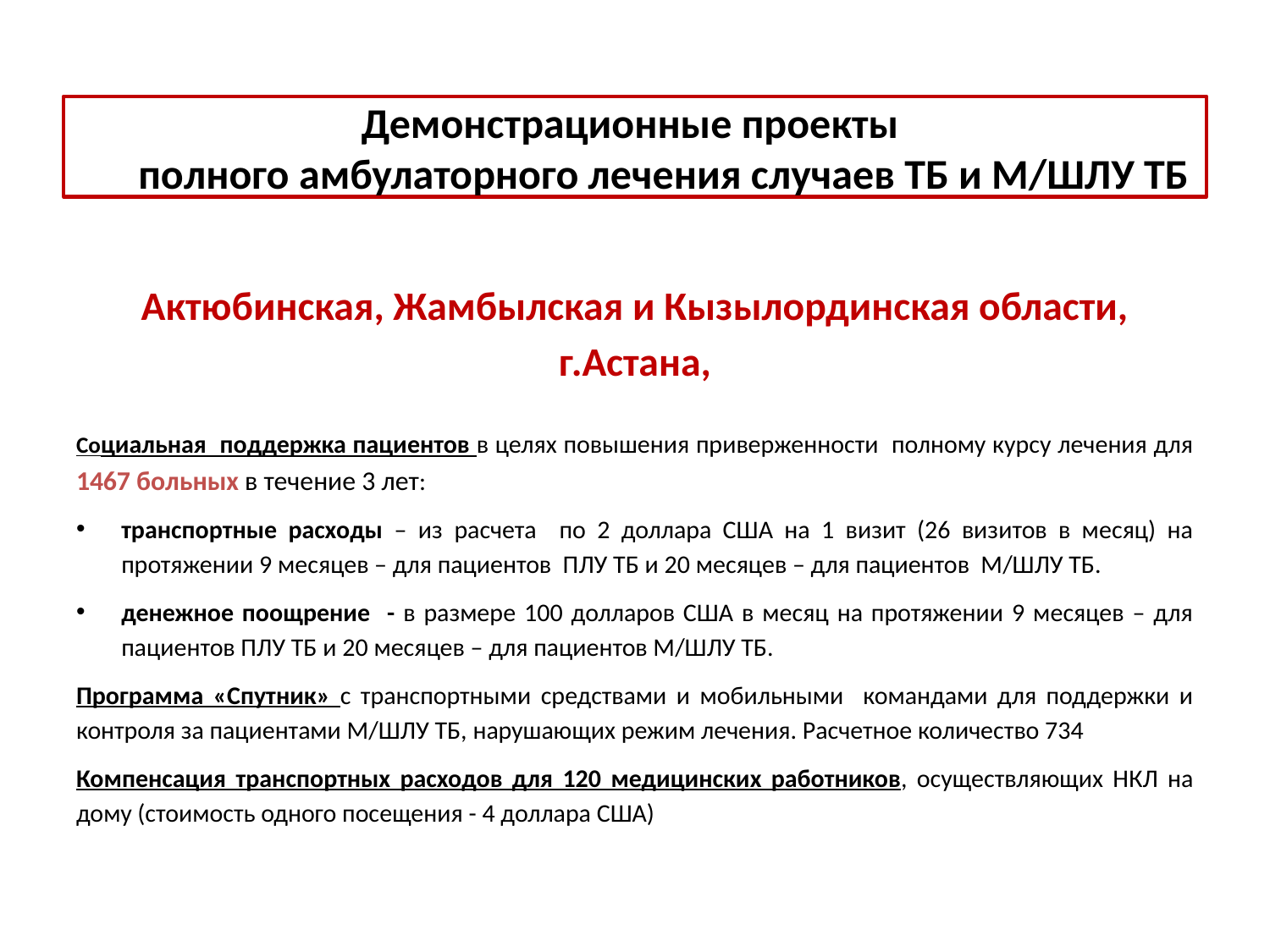

# Демонстрационные проекты полного амбулаторного лечения случаев TБ и М/ШЛУ ТБ
Актюбинская, Жамбылская и Кызылординская области, г.Астана,
Социальная  поддержка пациентов в целях повышения приверженности  полному курсу лечения для 1467 больных в течение 3 лет:
транспортные расходы – из расчета  по 2 доллара США на 1 визит (26 визитов в месяц) на протяжении 9 месяцев – для пациентов  ПЛУ ТБ и 20 месяцев – для пациентов  М/ШЛУ ТБ.
денежное поощрение  - в размере 100 долларов США в месяц на протяжении 9 месяцев – для пациентов ПЛУ ТБ и 20 месяцев – для пациентов М/ШЛУ ТБ.
Программа «Спутник» с транспортными средствами и мобильными  командами для поддержки и контроля за пациентами М/ШЛУ ТБ, нарушающих режим лечения. Расчетное количество 734
Компенсация транспортных расходов для 120 медицинских работников, осуществляющих НКЛ на дому (стоимость одного посещения - 4 доллара США)